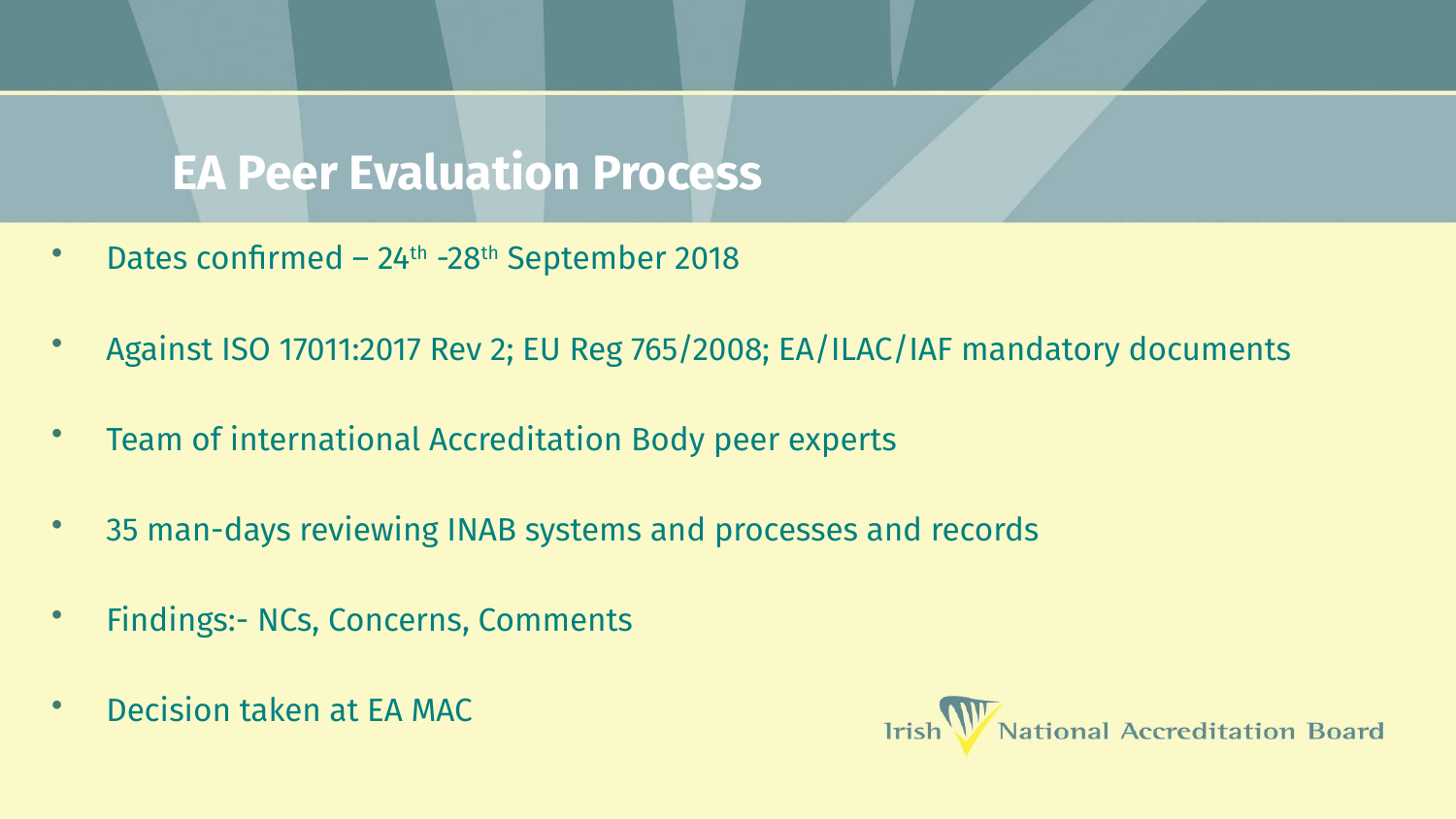

# EA Peer Evaluation Process
Dates confirmed – 24th -28th September 2018

Against ISO 17011:2017 Rev 2; EU Reg 765/2008; EA/ILAC/IAF mandatory documents

Team of international Accreditation Body peer experts

35 man-days reviewing INAB systems and processes and records

Findings:- NCs, Concerns, Comments

Decision taken at EA MAC